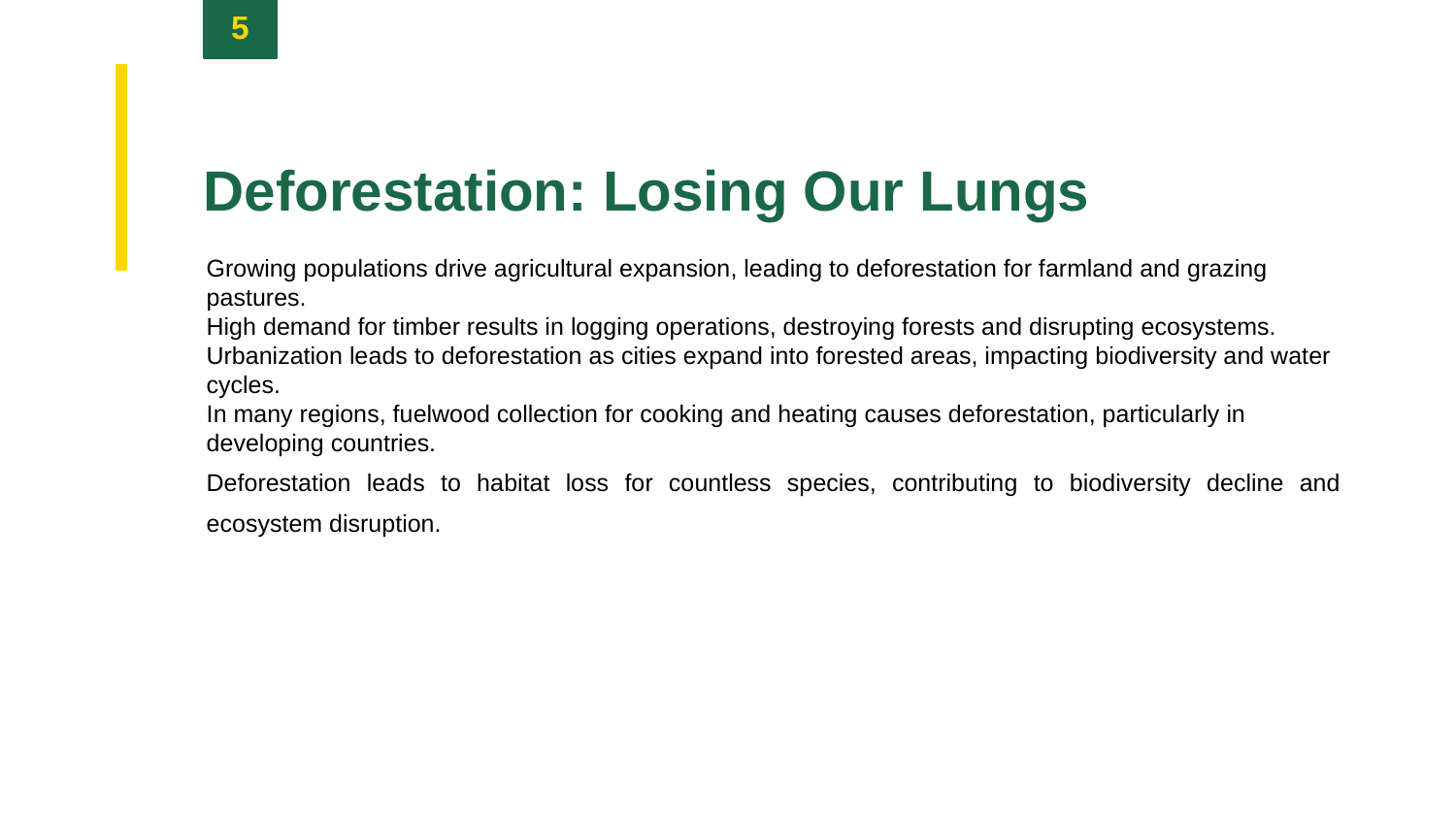

5

Deforestation: Losing Our Lungs
Growing populations drive agricultural expansion, leading to deforestation for farmland and grazing pastures.
High demand for timber results in logging operations, destroying forests and disrupting ecosystems.
Urbanization leads to deforestation as cities expand into forested areas, impacting biodiversity and water cycles.
In many regions, fuelwood collection for cooking and heating causes deforestation, particularly in developing countries.
Deforestation leads to habitat loss for countless species, contributing to biodiversity decline and ecosystem disruption.